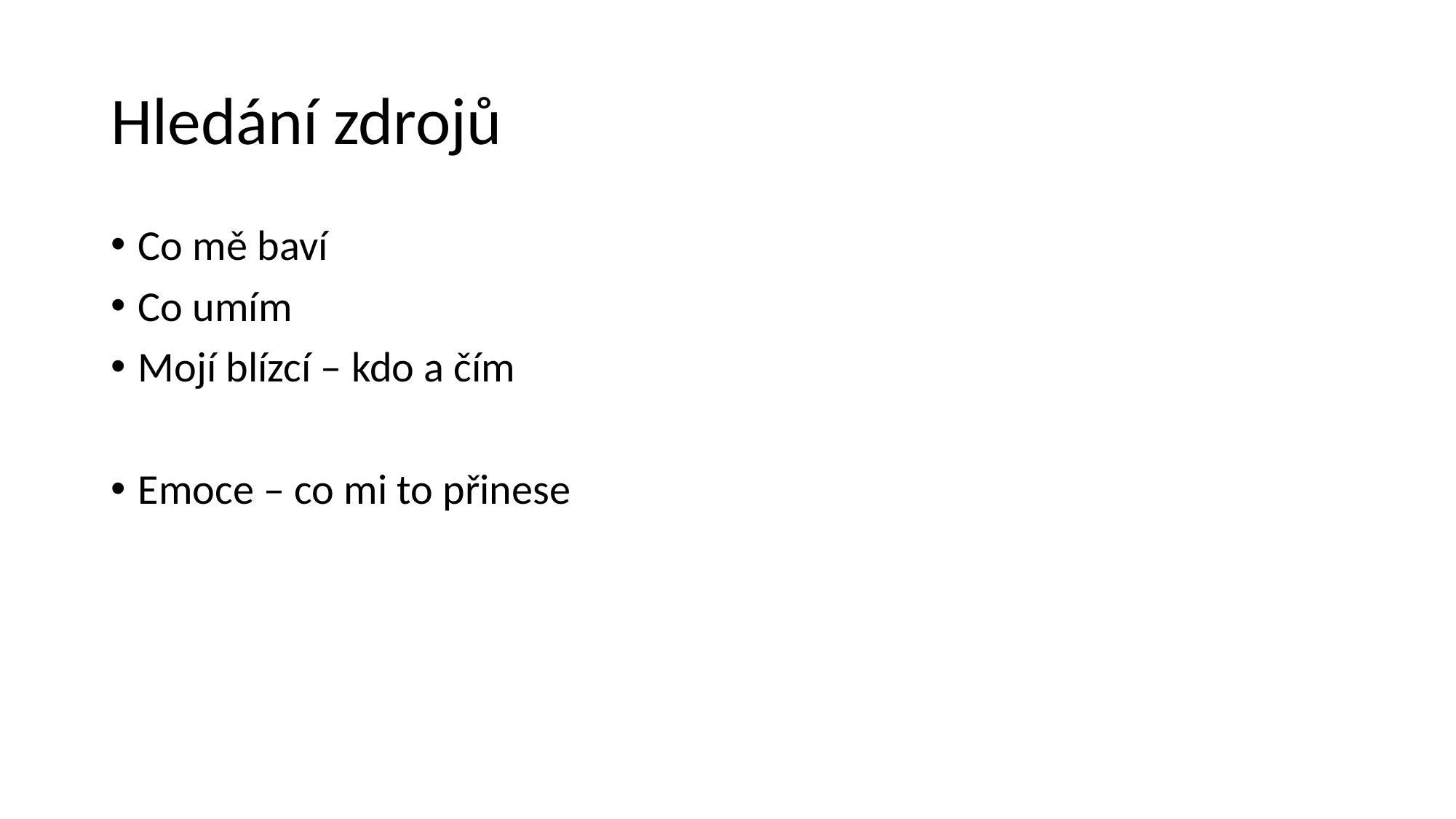

# Hledání zdrojů
Co mě baví
Co umím
Mojí blízcí – kdo a čím

Emoce – co mi to přinese